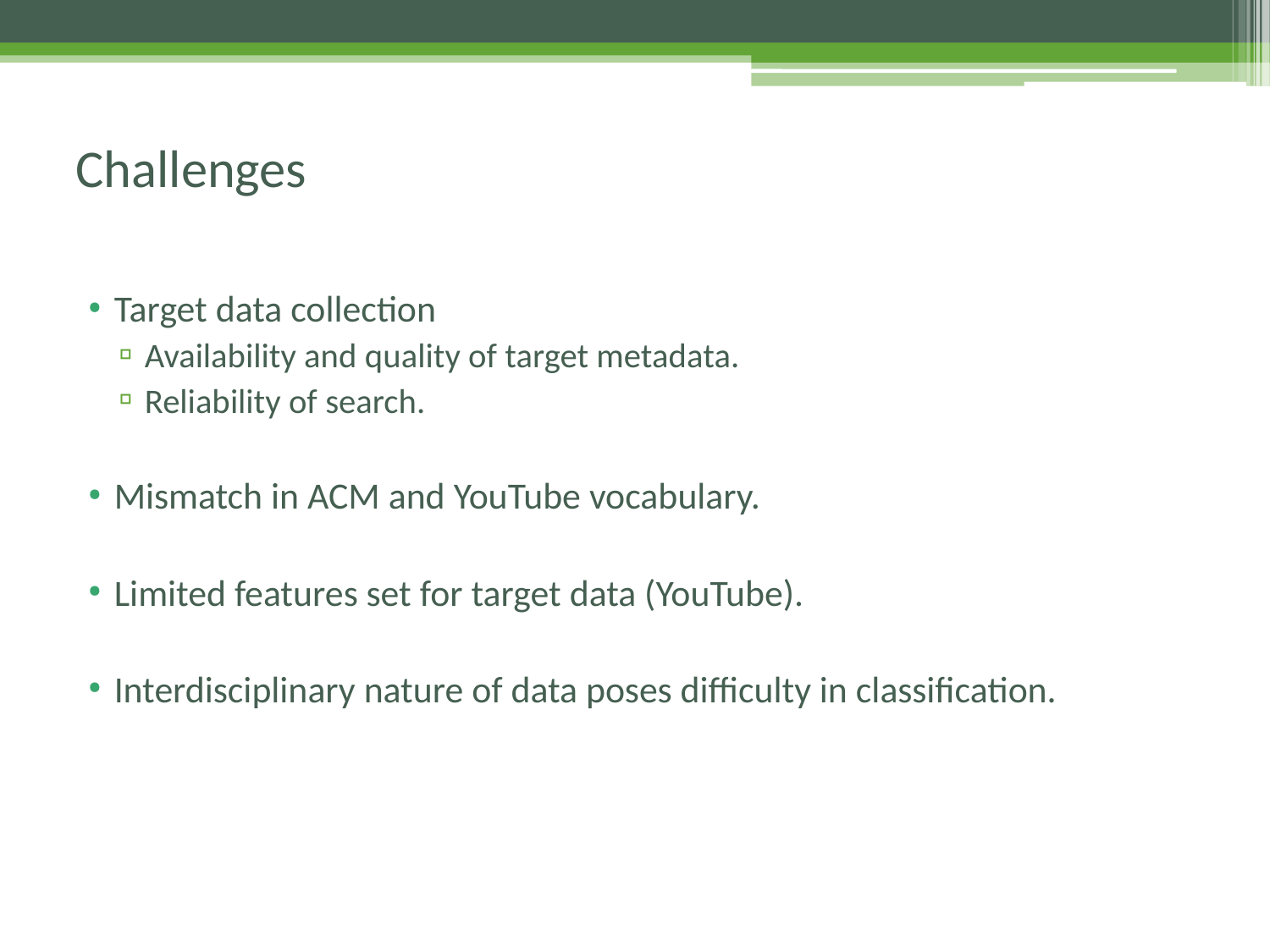

# Challenges

Target data collection
Availability and quality of target metadata.
Reliability of search.

Mismatch in ACM and YouTube vocabulary.

Limited features set for target data (YouTube).

Interdisciplinary nature of data poses difficulty in classification.